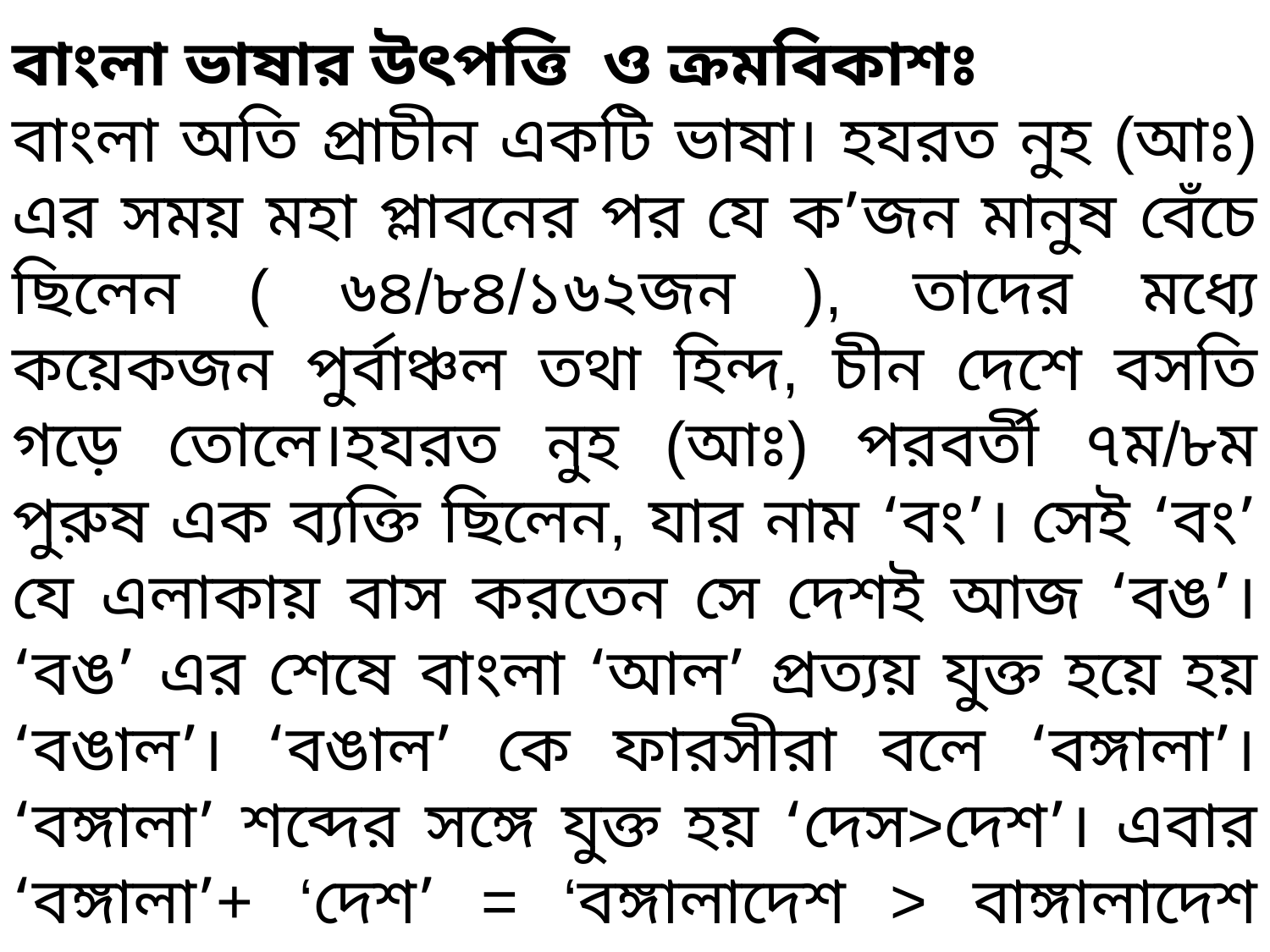

বাংলা ভাষার উৎপত্তি  ও ক্রমবিকাশঃ
বাংলা অতি প্রাচীন একটি ভাষা। হযরত নুহ (আঃ) এর সময় মহা প্লাবনের পর যে ক’জন মানুষ বেঁচে ছিলেন ( ৬৪/৮৪/১৬২জন ), তাদের মধ্যে কয়েকজন পুর্বাঞ্চল তথা হিন্দ, চীন দেশে বসতি গড়ে তোলে।হযরত নুহ (আঃ) পরবর্তী ৭ম/৮ম পুরুষ এক ব্যক্তি ছিলেন, যার নাম ‘বং’। সেই ‘বং’ যে এলাকায় বাস করতেন সে দেশই আজ ‘বঙ’। ‘বঙ’ এর শেষে বাংলা ‘আল’ প্রত্যয় যুক্ত হয়ে হয় ‘বঙাল’। ‘বঙাল’ কে ফারসীরা বলে ‘বঙ্গালা’। ‘বঙ্গালা’ শব্দের সঙ্গে যুক্ত হয় ‘দেস>দেশ’। এবার ‘বঙ্গালা’+ ‘দেশ’ = ‘বঙ্গালাদেশ > বাঙ্গালাদেশ >বাংলাদেশ।’
ঐ  ‘বং’  গোষ্টীরা  যে ভাষায় কথা বলতেন  সে  ভাষাই  আজ
 ‘বাংলা ভাষা’।